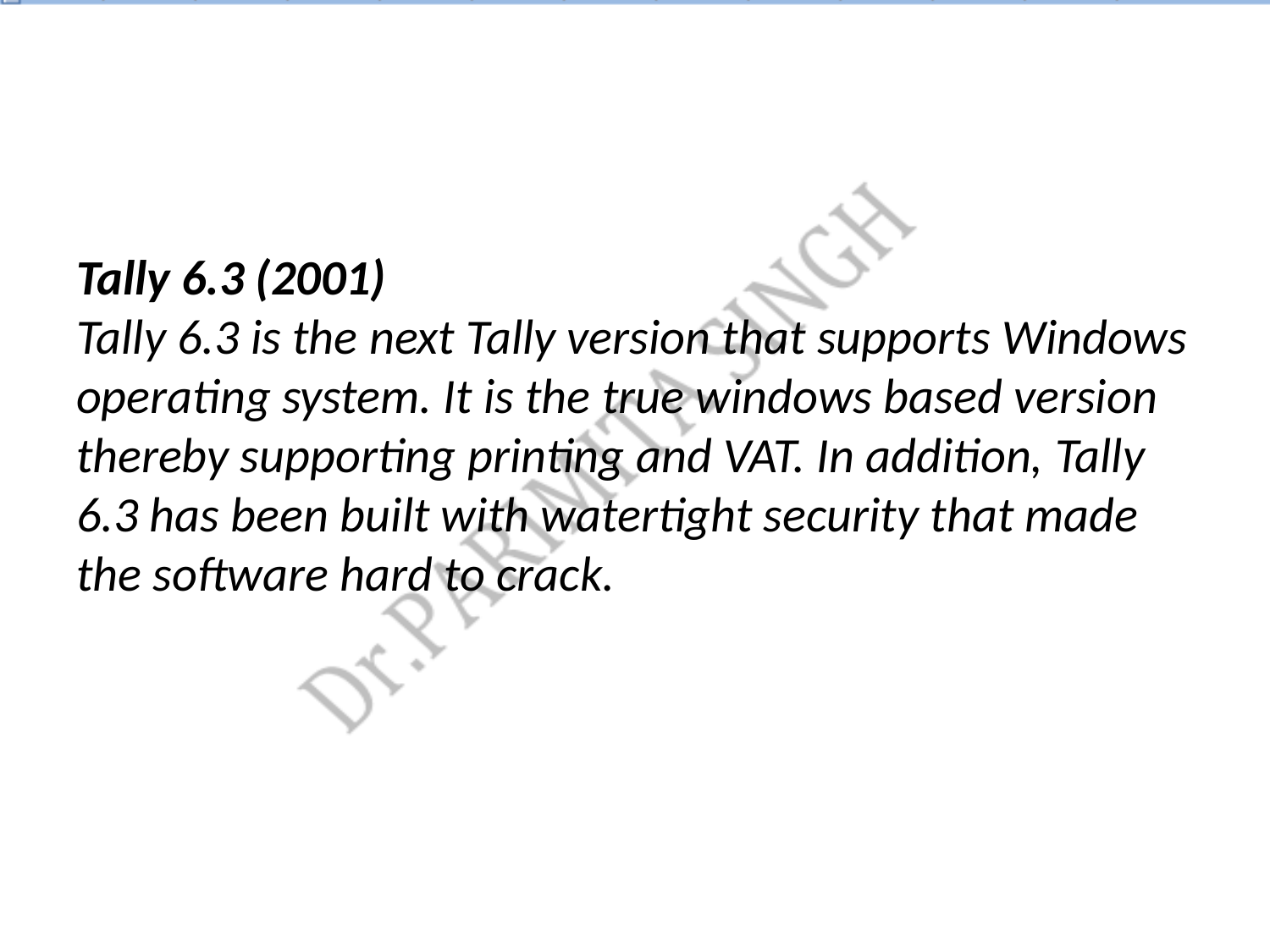

# Tally 6.3 (2001) Tally 6.3 is the next Tally version that supports Windows operating system. It is the true windows based version thereby supporting printing and VAT. In addition, Tally 6.3 has been built with watertight security that made the software hard to crack.